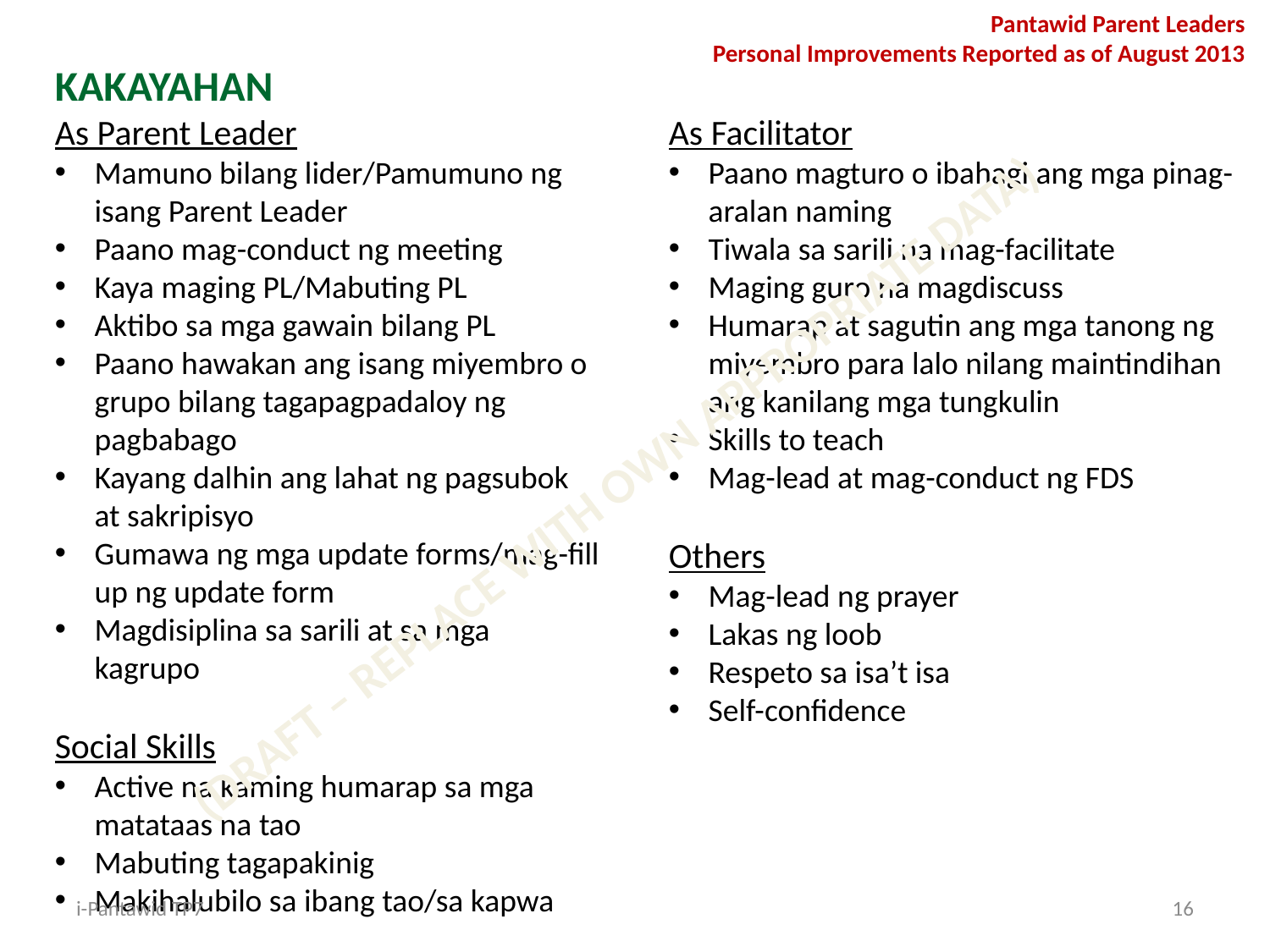

Pantawid Parent Leaders
Personal Improvements Reported as of August 2013
KAKAYAHAN
As Parent Leader
Mamuno bilang lider/Pamumuno ng isang Parent Leader
Paano mag-conduct ng meeting
Kaya maging PL/Mabuting PL
Aktibo sa mga gawain bilang PL
Paano hawakan ang isang miyembro o grupo bilang tagapagpadaloy ng pagbabago
Kayang dalhin ang lahat ng pagsubok at sakripisyo
Gumawa ng mga update forms/mag-fill up ng update form
Magdisiplina sa sarili at sa mga kagrupo

Social Skills
Active na kaming humarap sa mga matataas na tao
Mabuting tagapakinig
Makihalubilo sa ibang tao/sa kapwa

As Facilitator
Paano magturo o ibahagi ang mga pinag-aralan naming
Tiwala sa sarili na mag-facilitate
Maging guro na magdiscuss
Humarap at sagutin ang mga tanong ng miyembro para lalo nilang maintindihan ang kanilang mga tungkulin
Skills to teach
Mag-lead at mag-conduct ng FDS

Others
Mag-lead ng prayer
Lakas ng loob
Respeto sa isa’t isa
Self-confidence

(DRAFT – REPLACE WITH OWN APPROPRIATE DATA)
i-Pantawid TP7
16